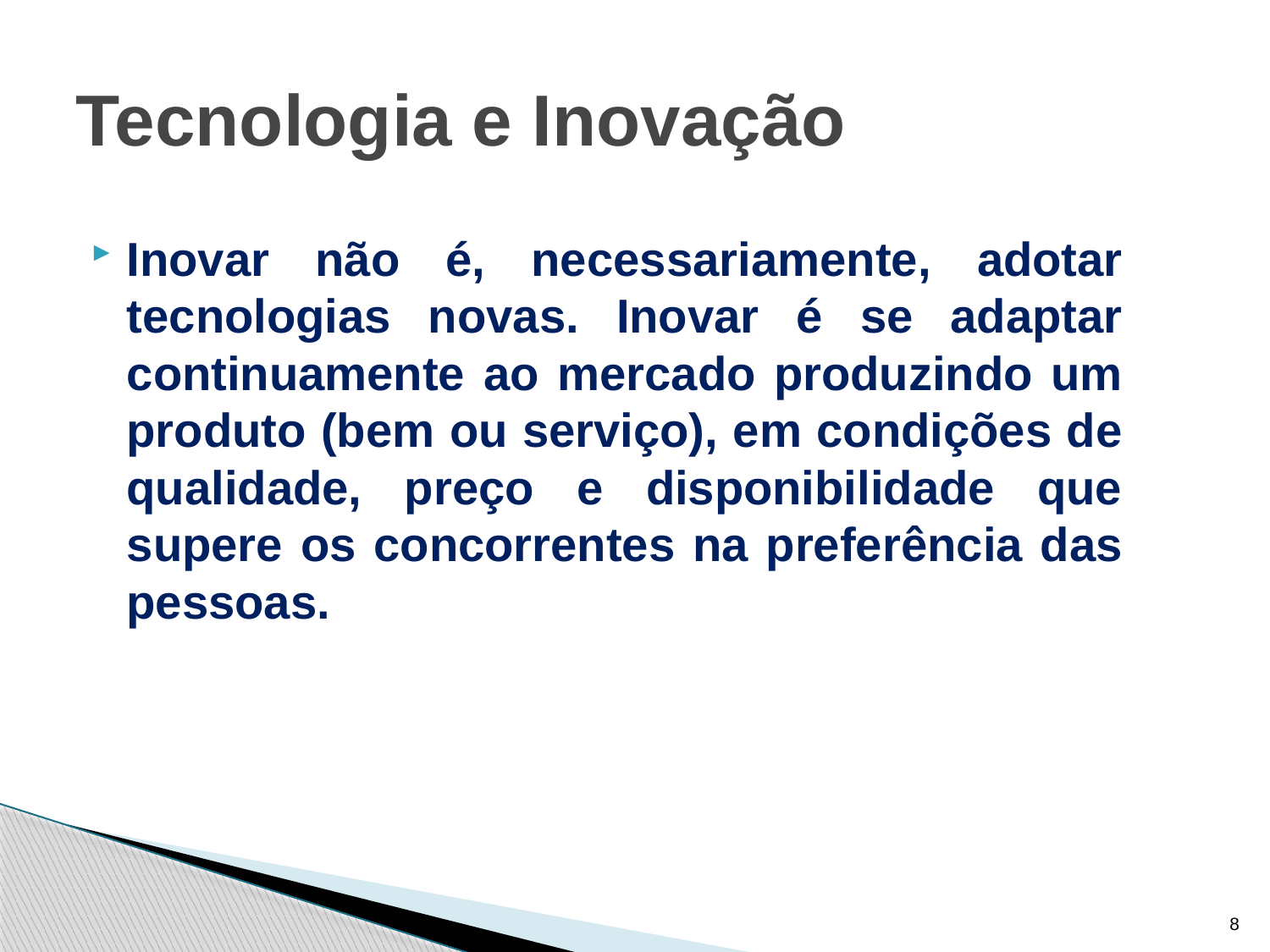

# Tecnologia e Inovação
Inovar não é, necessariamente, adotar tecnologias novas. Inovar é se adaptar continuamente ao mercado produzindo um produto (bem ou serviço), em condições de qualidade, preço e disponibilidade que supere os concorrentes na preferência das pessoas.

8